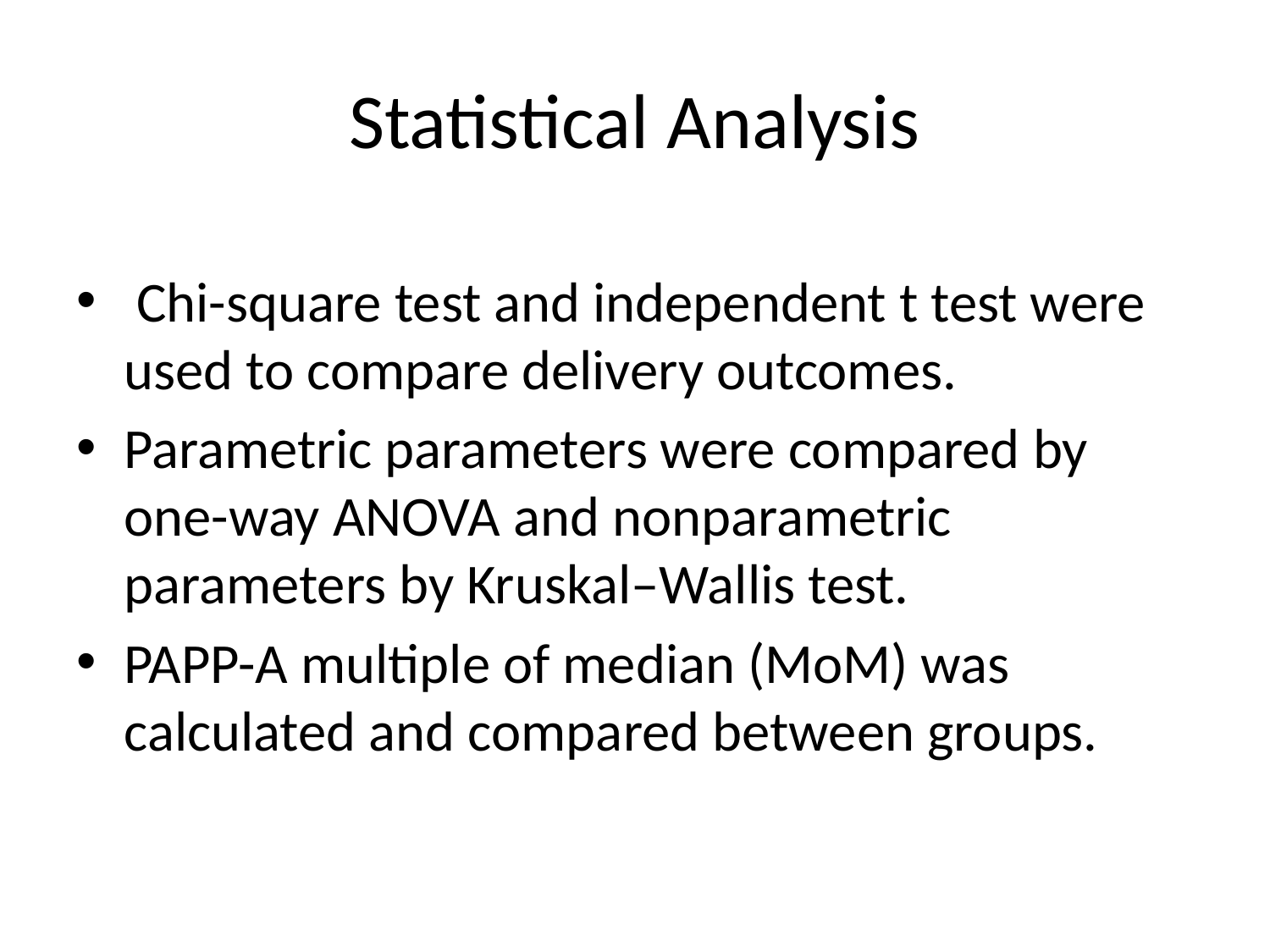

# Statistical Analysis

 Chi-square test and independent t test were used to compare delivery outcomes.
Parametric parameters were compared by one-way ANOVA and nonparametric parameters by Kruskal–Wallis test.
PAPP-A multiple of median (MoM) was calculated and compared between groups.